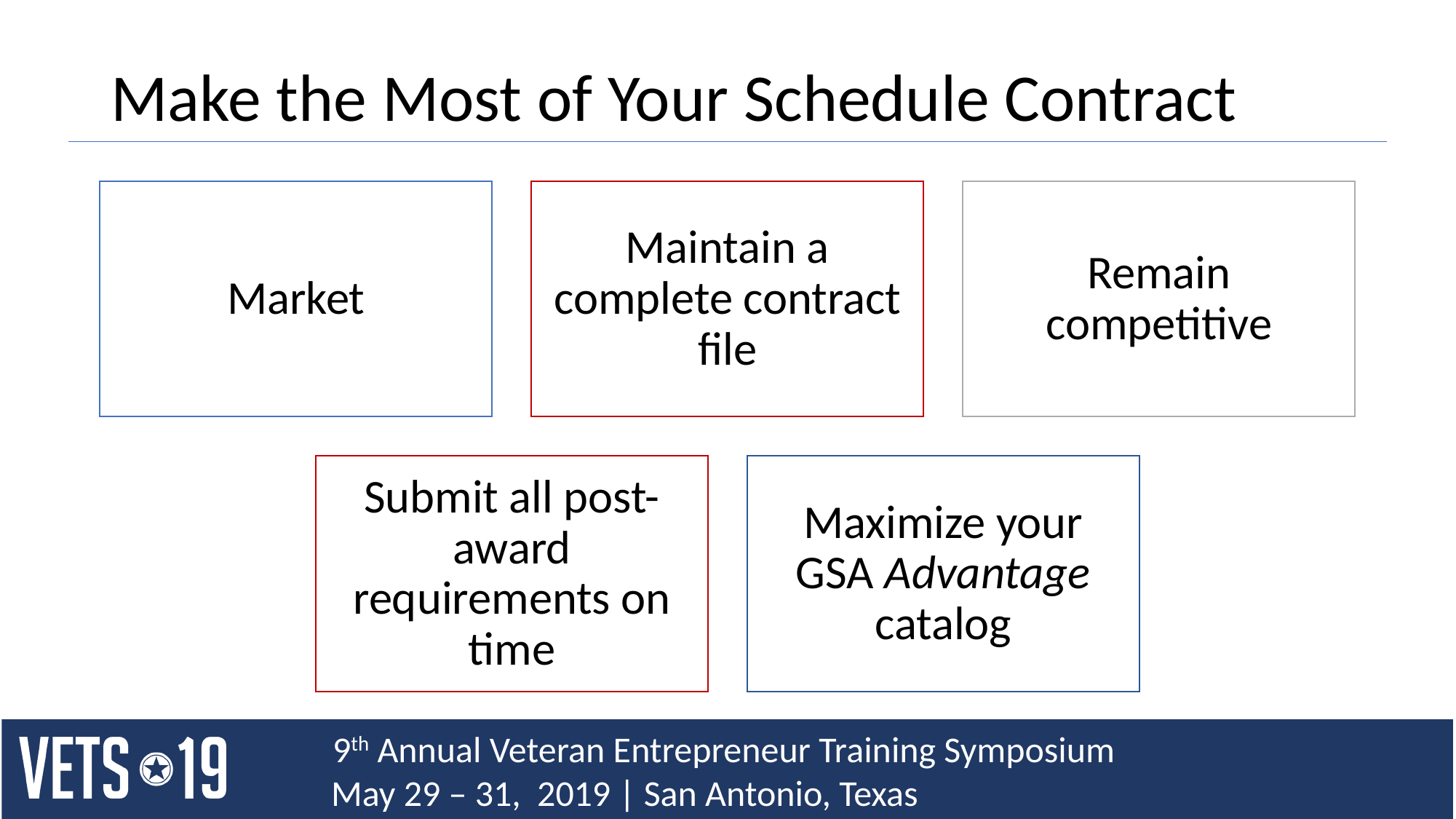

# Make the Most of Your Schedule Contract
Market
Maintain a complete contract file
Remain competitive
Submit all post-award requirements on time
Maximize your GSA Advantage catalog